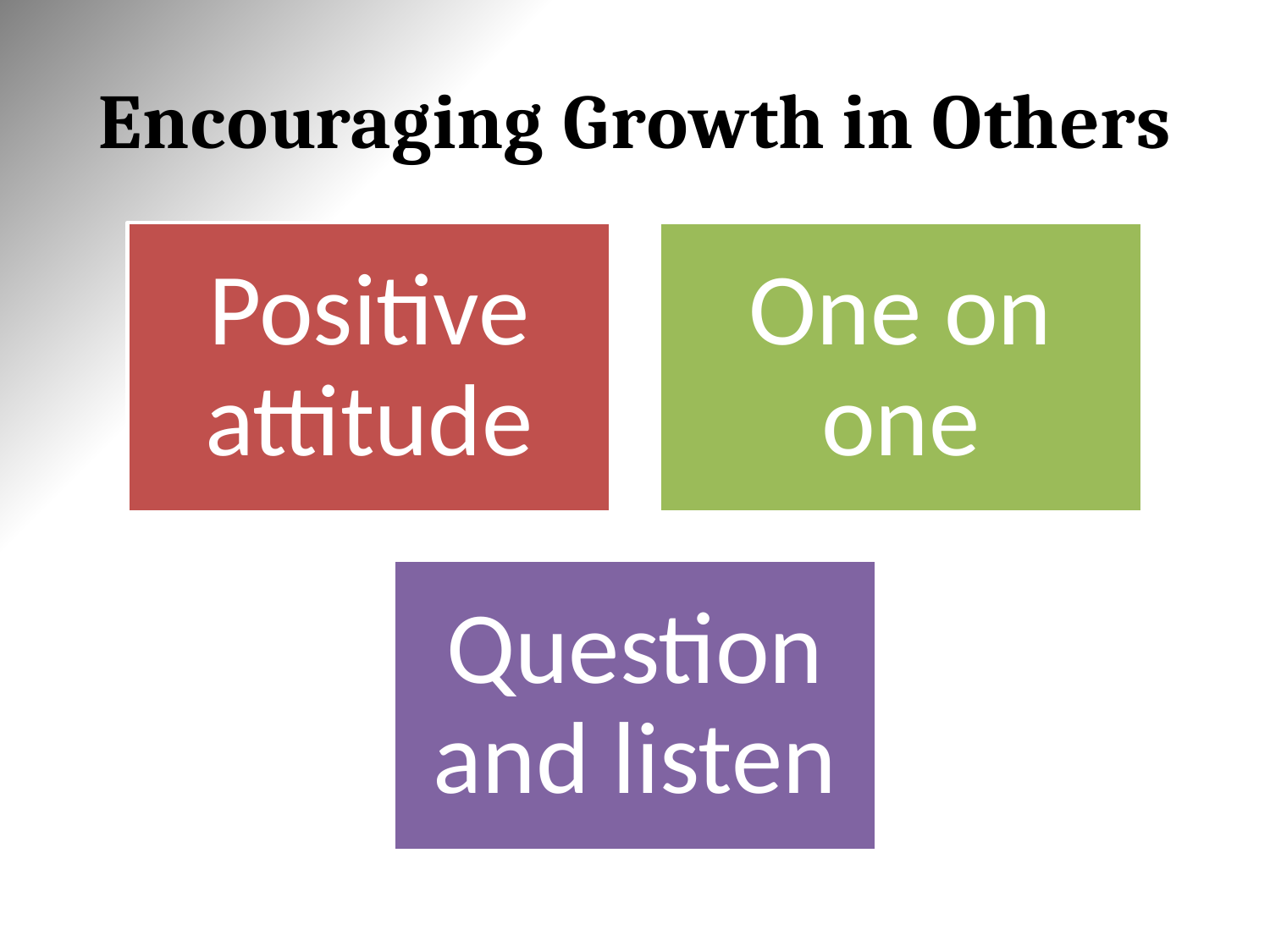

# Encouraging Growth in Others
Positive attitude
One on one
Question and listen